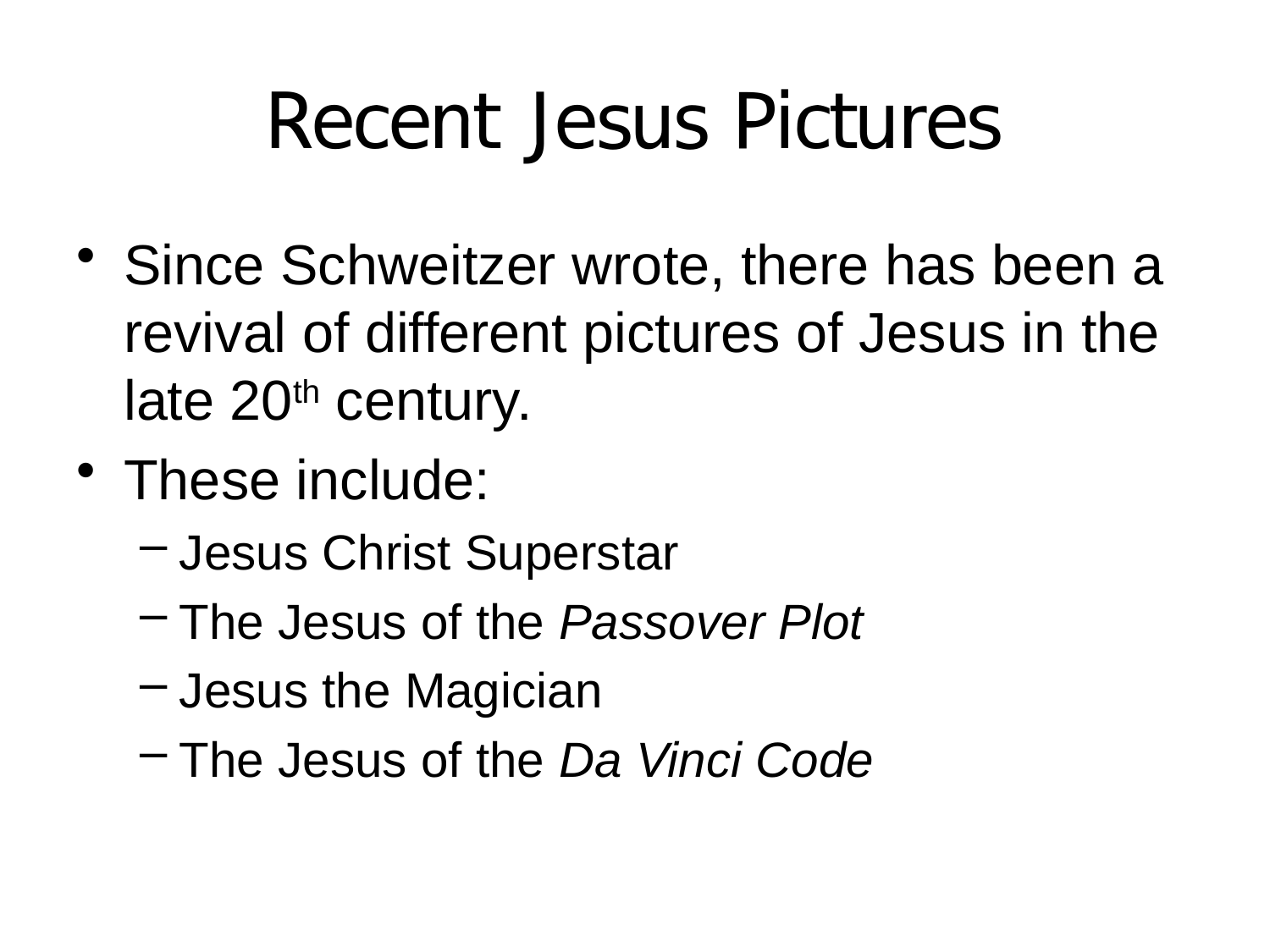

# Recent Jesus Pictures
Since Schweitzer wrote, there has been a revival of different pictures of Jesus in the late 20th century.
These include:
Jesus Christ Superstar
The Jesus of the Passover Plot
Jesus the Magician
The Jesus of the Da Vinci Code